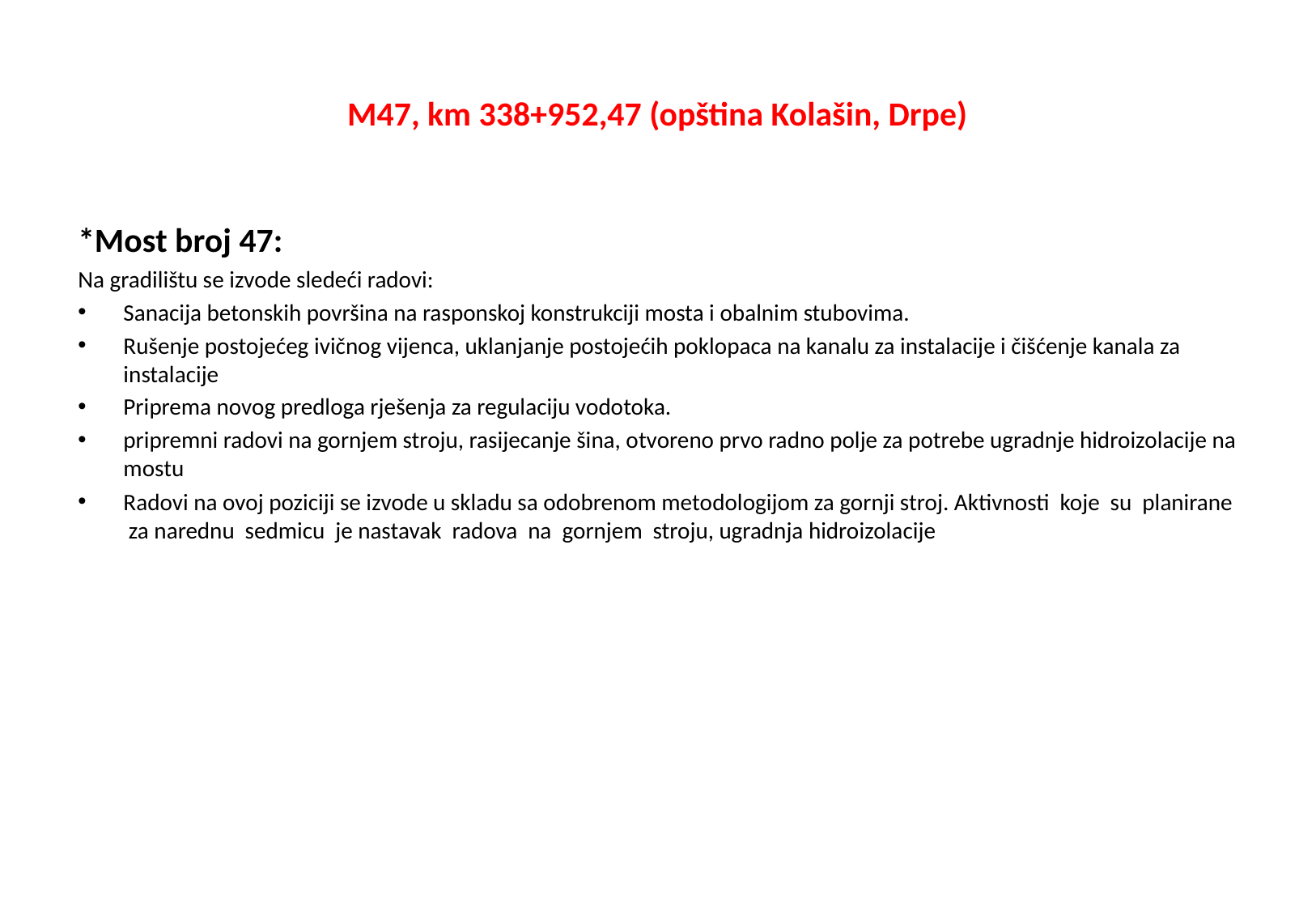

# M47, km 338+952,47 (opština Kolašin, Drpe)
*Most broj 47:
Na gradilištu se izvode sledeći radovi:
Sanacija betonskih površina na rasponskoj konstrukciji mosta i obalnim stubovima.
Rušenje postojećeg ivičnog vijenca, uklanjanje postojećih poklopaca na kanalu za instalacije i čišćenje kanala za instalacije
Priprema novog predloga rješenja za regulaciju vodotoka.
pripremni radovi na gornjem stroju, rasijecanje šina, otvoreno prvo radno polje za potrebe ugradnje hidroizolacije na mostu
Radovi na ovoj poziciji se izvode u skladu sa odobrenom metodologijom za gornji stroj. Aktivnosti  koje  su  planirane  za narednu  sedmicu  je nastavak  radova  na  gornjem  stroju, ugradnja hidroizolacije